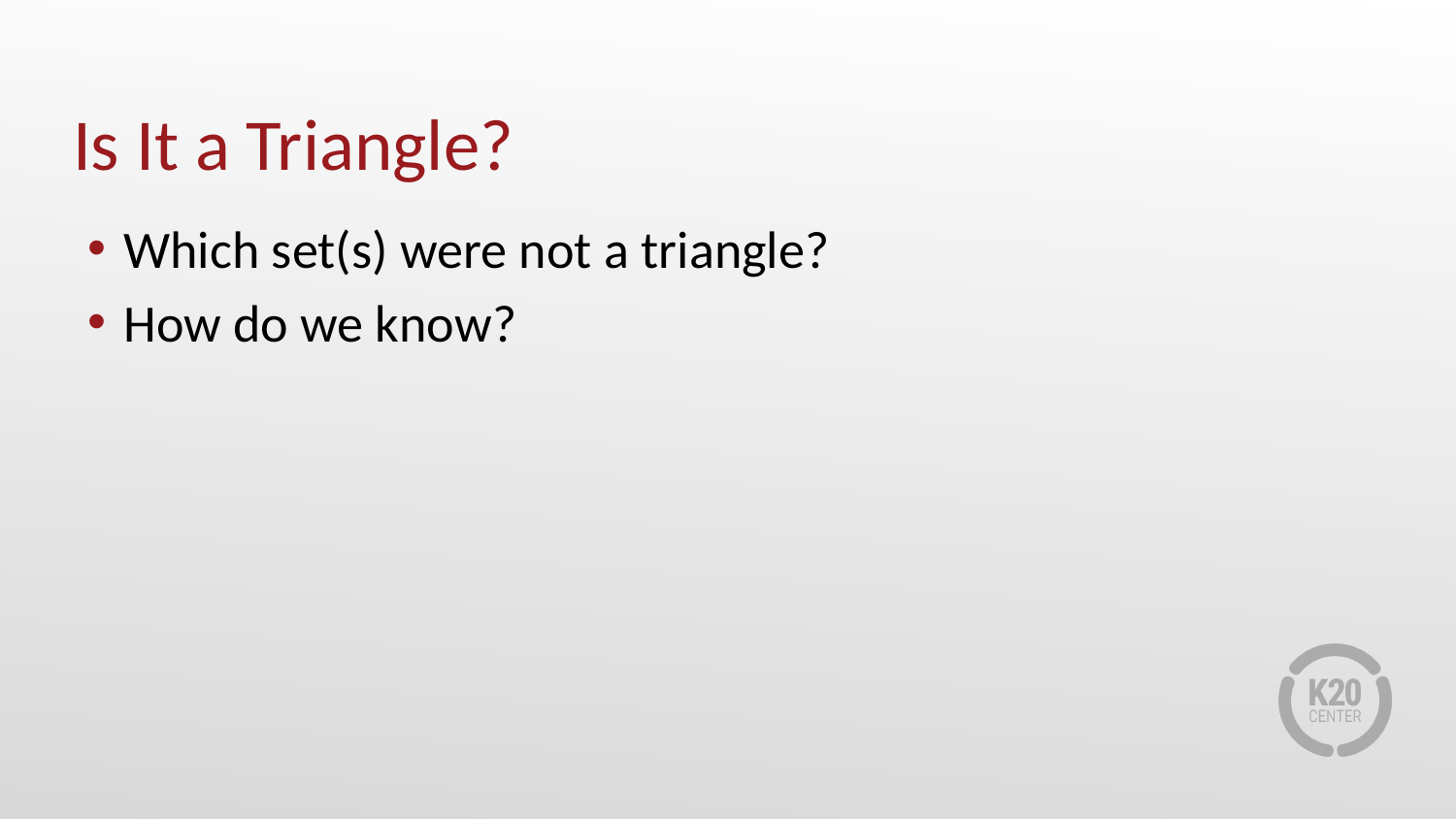

# Is It a Triangle?
Which set(s) were not a triangle?
How do we know?